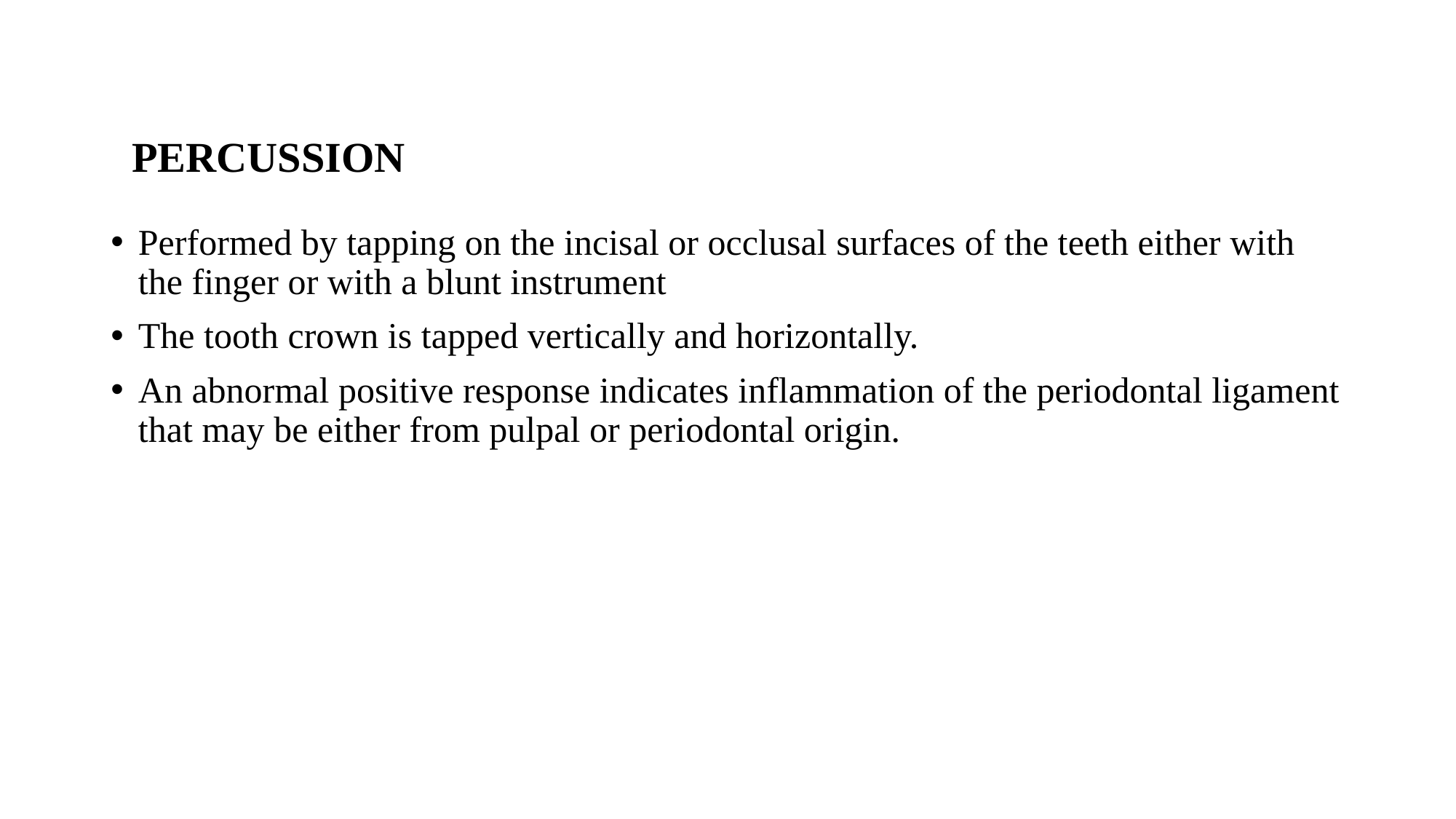

# PERCUSSION
Performed by tapping on the incisal or occlusal surfaces of the teeth either with the finger or with a blunt instrument
The tooth crown is tapped vertically and horizontally.
An abnormal positive response indicates inflammation of the periodontal ligament that may be either from pulpal or periodontal origin.